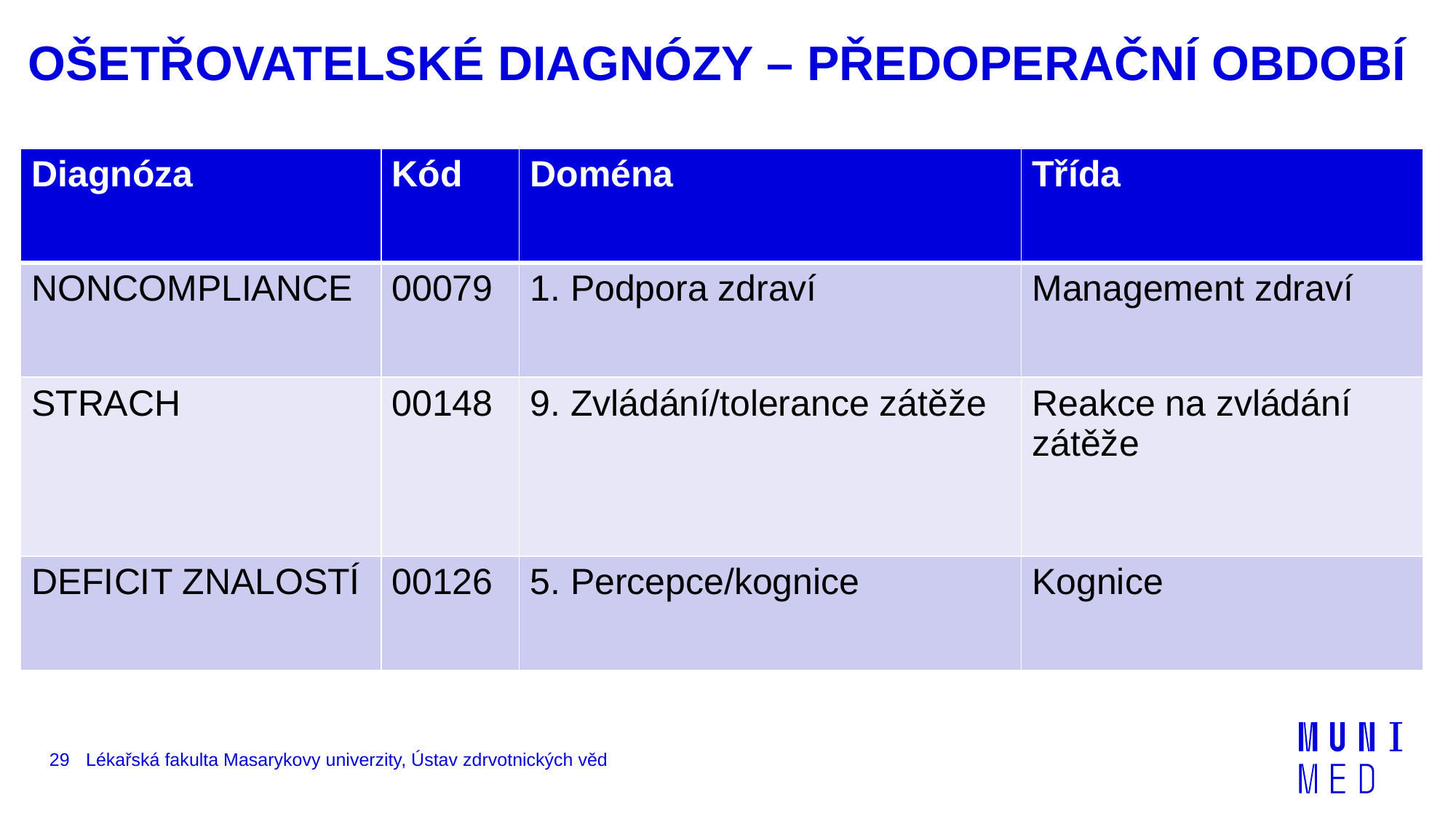

# OŠETŘOVATELSKÉ DIAGNÓZY – PŘEDOPERAČNÍ OBDOBÍ
| Diagnóza | Kód | Doména | Třída |
| --- | --- | --- | --- |
| NONCOMPLIANCE | 00079 | 1. Podpora zdraví | Management zdraví |
| STRACH | 00148 | 9. Zvládání/tolerance zátěže | Reakce na zvládání zátěže |
| DEFICIT ZNALOSTÍ | 00126 | 5. Percepce/kognice | Kognice |

29
Lékařská fakulta Masarykovy univerzity, Ústav zdrvotnických věd